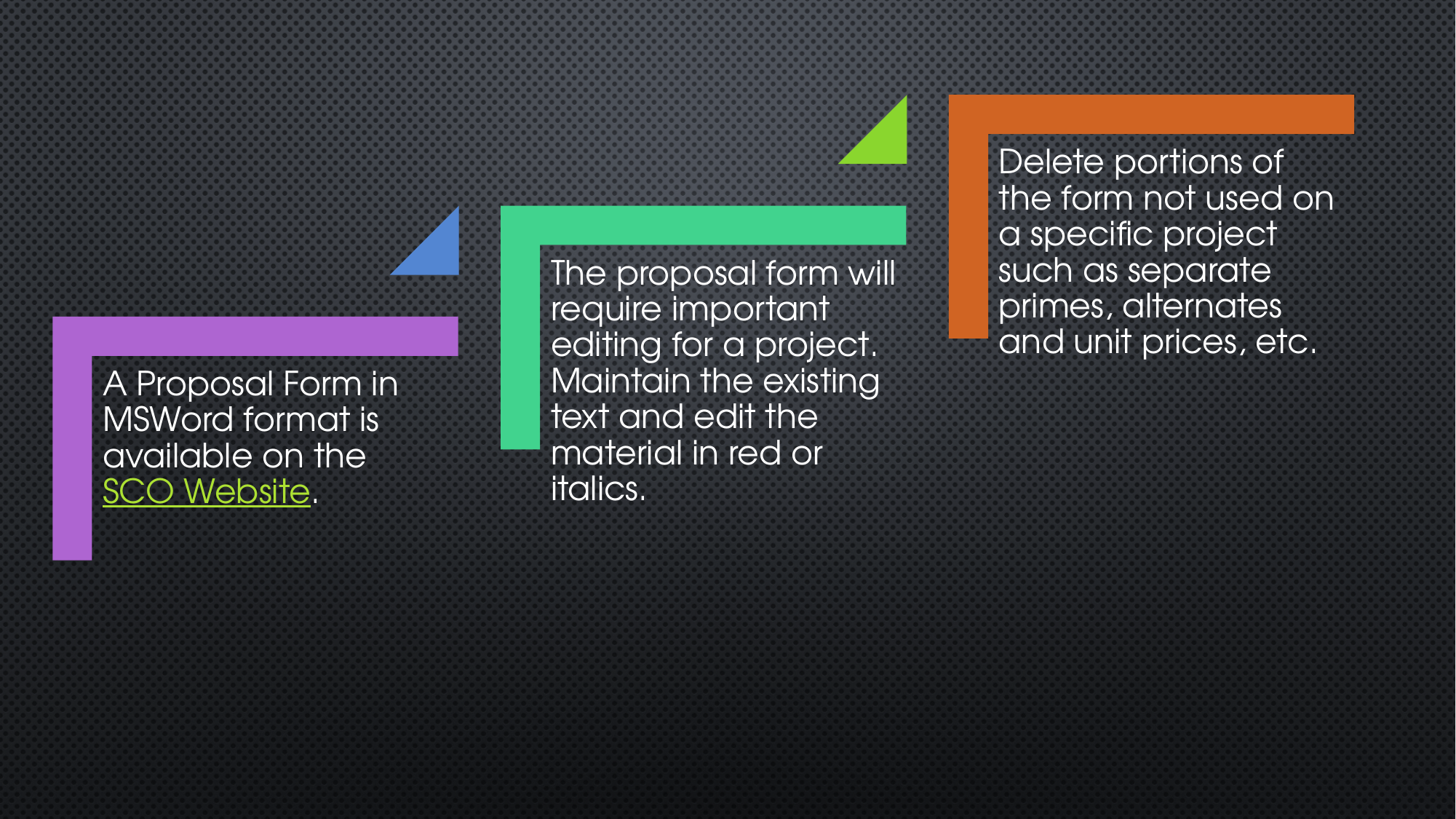

A Proposal Form in MSWord format is available on the SCO Website.
The proposal form will require important editing for a project. Maintain the existing text and edit the material in red or italics.
Delete portions of the form not used on a specific project such as separate primes, alternates and unit prices, etc.